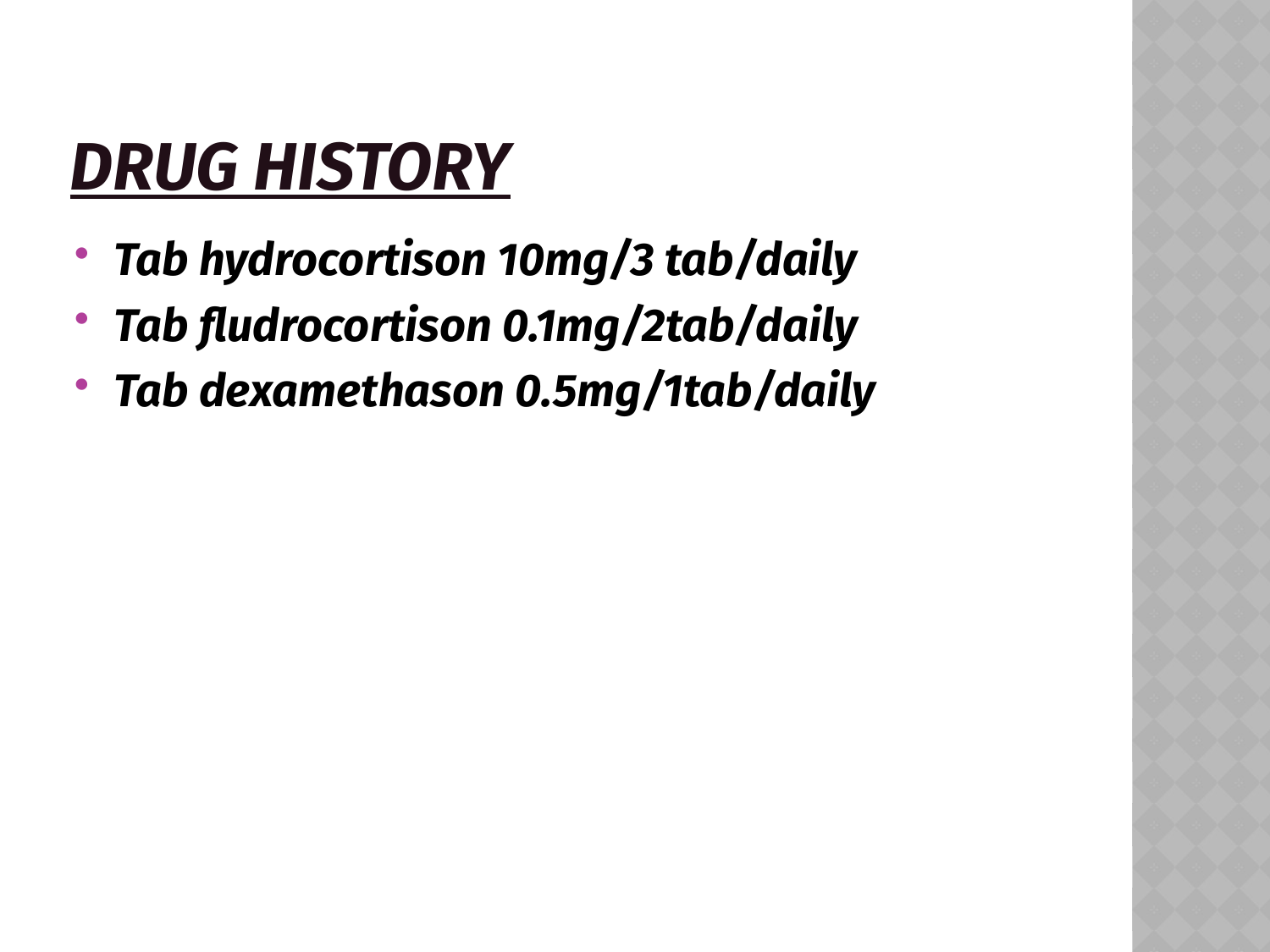

# Drug history
Tab hydrocortison 10mg/3 tab/daily
Tab fludrocortison 0.1mg/2tab/daily
Tab dexamethason 0.5mg/1tab/daily